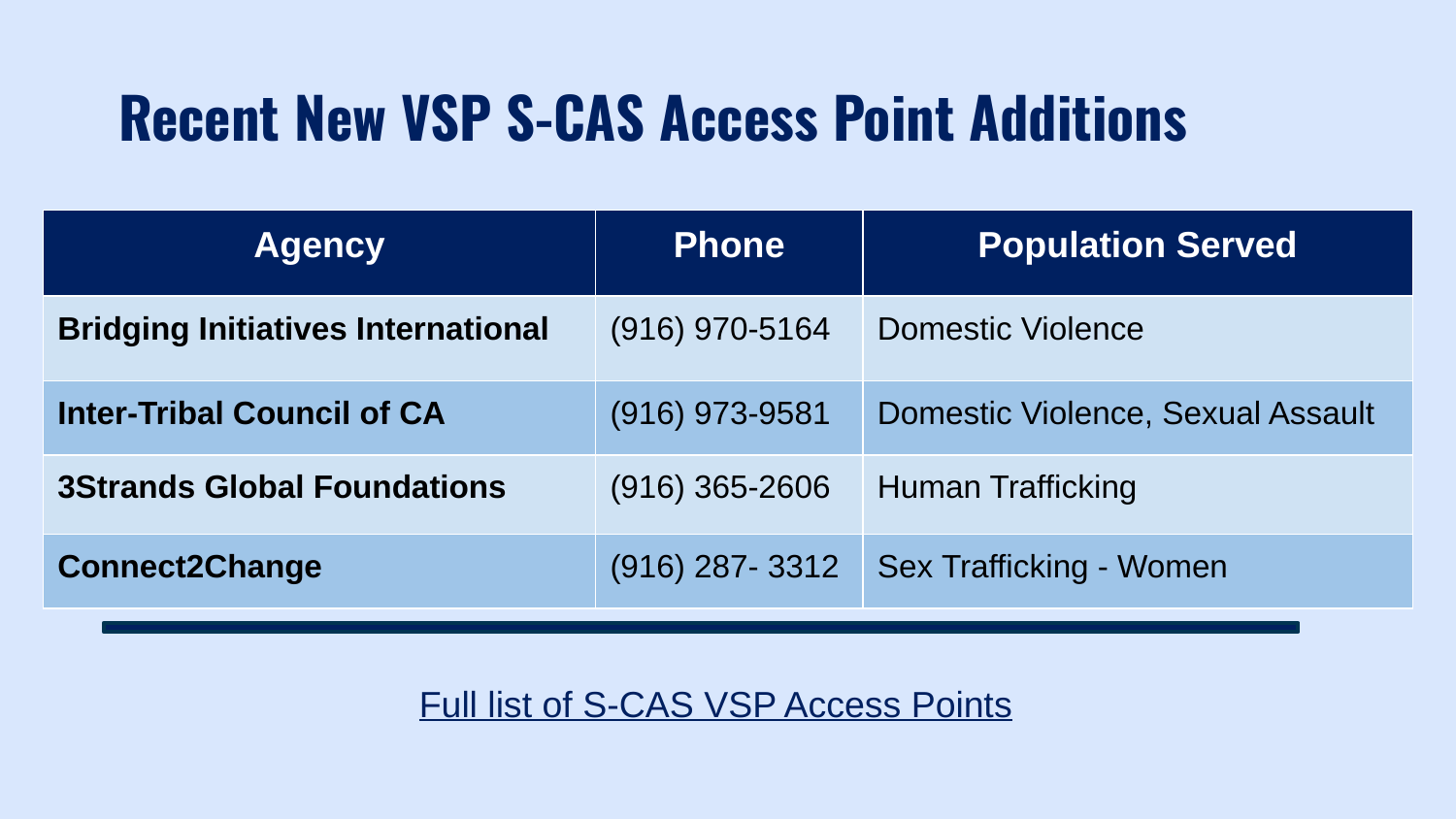

Recent New VSP S-CAS Access Point Additions
| Agency | Phone | Population Served |
| --- | --- | --- |
| Bridging Initiatives International | (916) 970-5164 | Domestic Violence |
| Inter-Tribal Council of CA | (916) 973-9581 | Domestic Violence, Sexual Assault |
| 3Strands Global Foundations | (916) 365-2606 | Human Trafficking |
| Connect2Change | (916) 287- 3312 | Sex Trafficking - Women |

Full list of S-CAS VSP Access Points